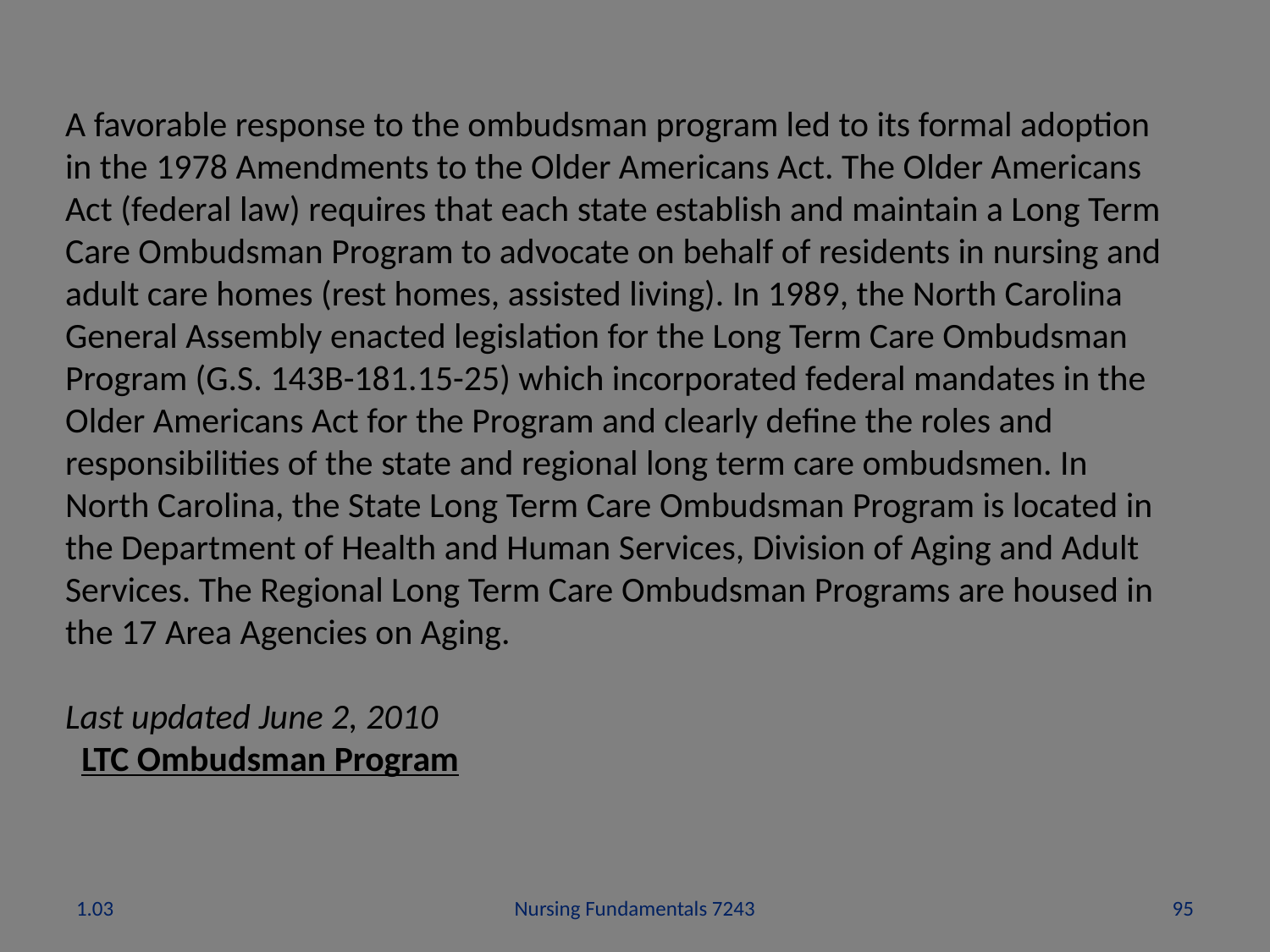

A favorable response to the ombudsman program led to its formal adoption in the 1978 Amendments to the Older Americans Act. The Older Americans Act (federal law) requires that each state establish and maintain a Long Term Care Ombudsman Program to advocate on behalf of residents in nursing and adult care homes (rest homes, assisted living). In 1989, the North Carolina General Assembly enacted legislation for the Long Term Care Ombudsman Program (G.S. 143B-181.15-25) which incorporated federal mandates in the Older Americans Act for the Program and clearly define the roles and responsibilities of the state and regional long term care ombudsmen. In North Carolina, the State Long Term Care Ombudsman Program is located in the Department of Health and Human Services, Division of Aging and Adult Services. The Regional Long Term Care Ombudsman Programs are housed in the 17 Area Agencies on Aging.

Last updated June 2, 2010
  LTC Ombudsman Program
1.03
Nursing Fundamentals 7243
95